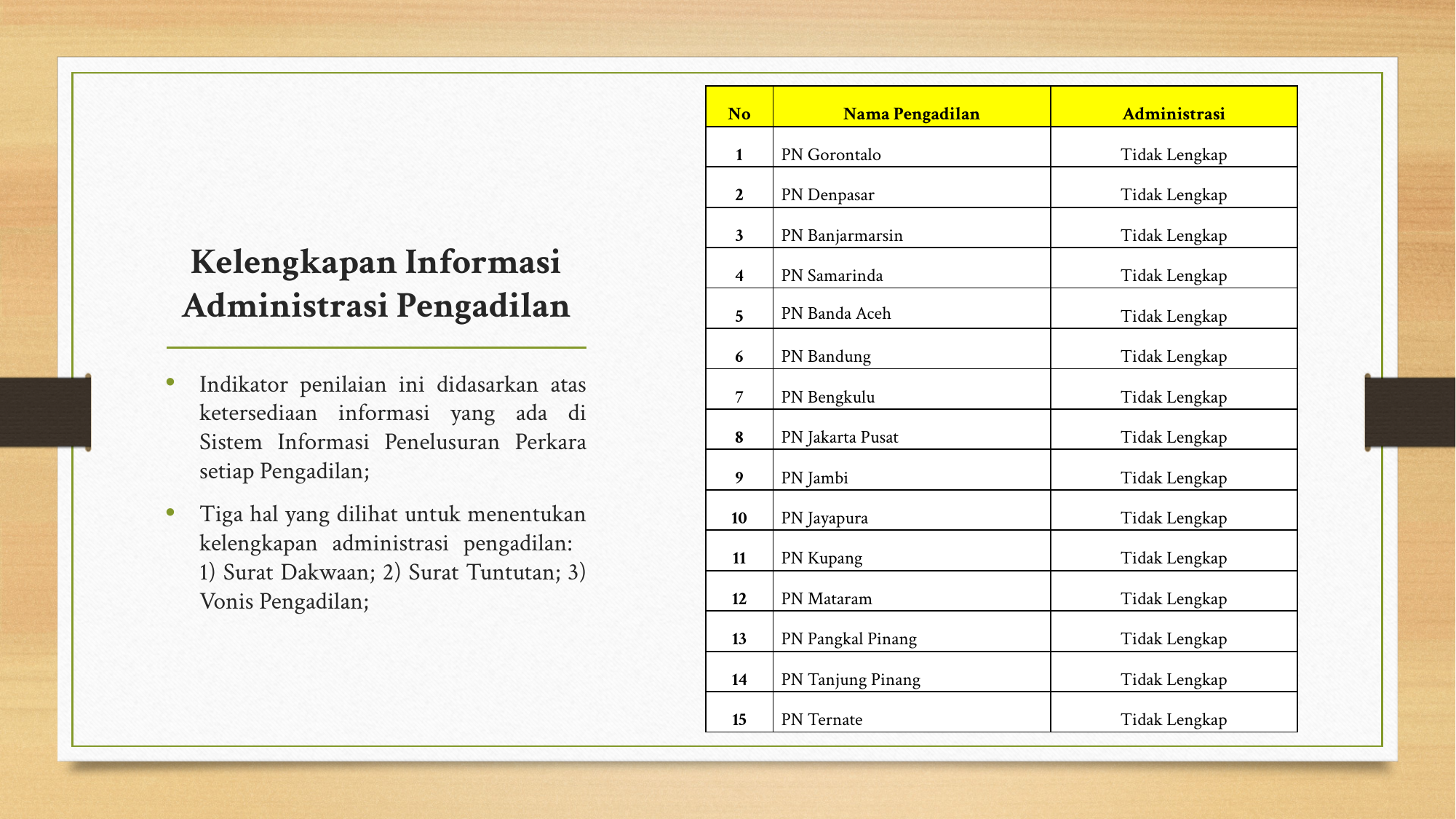

| No | Nama Pengadilan | Administrasi |
| --- | --- | --- |
| 1 | PN Gorontalo | Tidak Lengkap |
| 2 | PN Denpasar | Tidak Lengkap |
| 3 | PN Banjarmarsin | Tidak Lengkap |
| 4 | PN Samarinda | Tidak Lengkap |
| 5 | PN Banda Aceh | Tidak Lengkap |
| 6 | PN Bandung | Tidak Lengkap |
| 7 | PN Bengkulu | Tidak Lengkap |
| 8 | PN Jakarta Pusat | Tidak Lengkap |
| 9 | PN Jambi | Tidak Lengkap |
| 10 | PN Jayapura | Tidak Lengkap |
| 11 | PN Kupang | Tidak Lengkap |
| 12 | PN Mataram | Tidak Lengkap |
| 13 | PN Pangkal Pinang | Tidak Lengkap |
| 14 | PN Tanjung Pinang | Tidak Lengkap |
| 15 | PN Ternate | Tidak Lengkap |
# Kelengkapan Informasi Administrasi Pengadilan
Indikator penilaian ini didasarkan atas ketersediaan informasi yang ada di Sistem Informasi Penelusuran Perkara setiap Pengadilan;
Tiga hal yang dilihat untuk menentukan kelengkapan administrasi pengadilan:
1) Surat Dakwaan; 2) Surat Tuntutan; 3) Vonis Pengadilan;